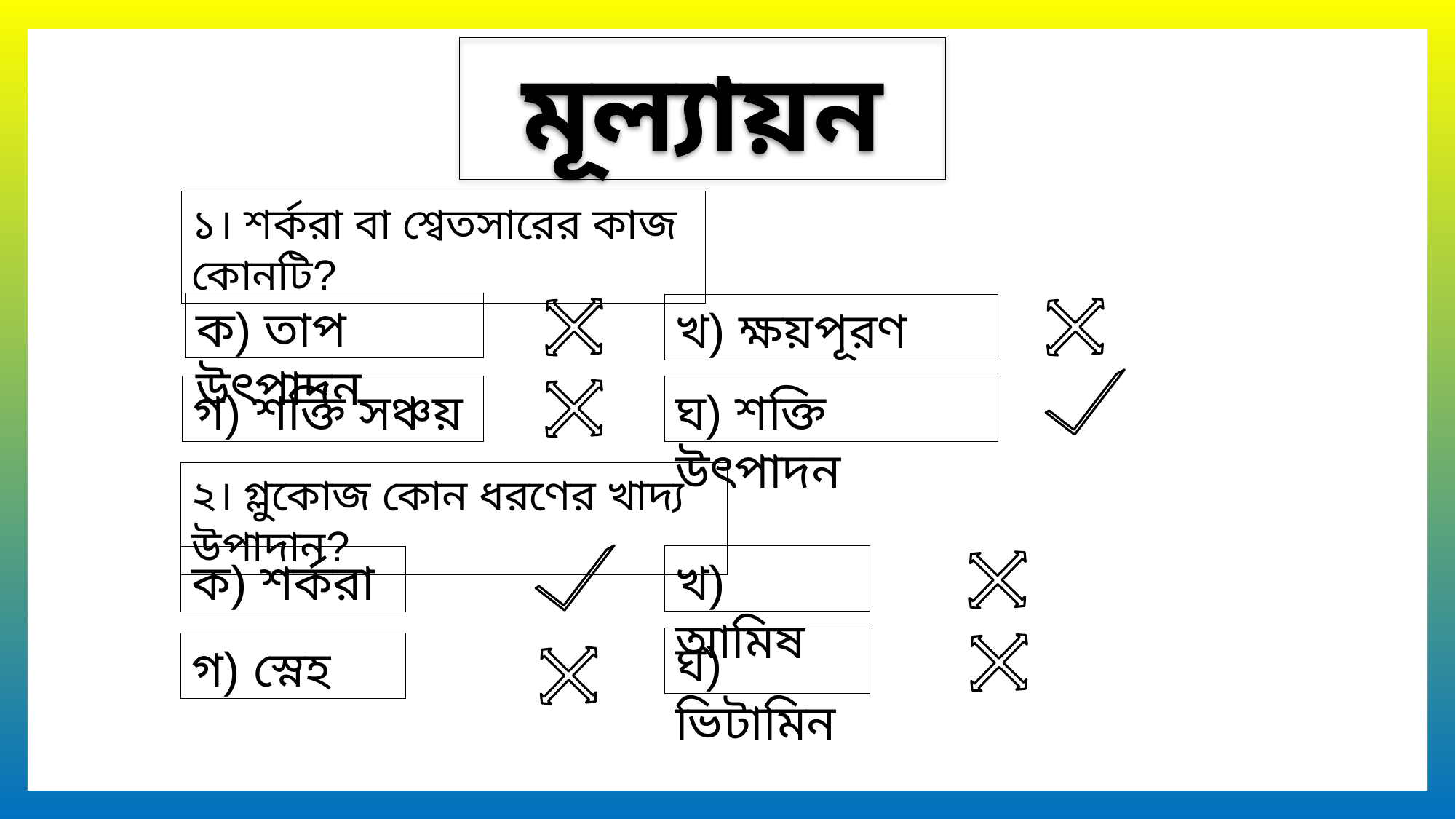

মূল্যায়ন
১। শর্করা বা শ্বেতসারের কাজ কোনটি?

ক) তাপ উৎপাদন
খ) ক্ষয়পূরণ

গ) শক্তি সঞ্চয়
ঘ) শক্তি উৎপাদন
২। গ্লুকোজ কোন ধরণের খাদ্য উপাদান?

খ) আমিষ
ক) শর্করা

ঘ) ভিটামিন
গ) স্নেহ